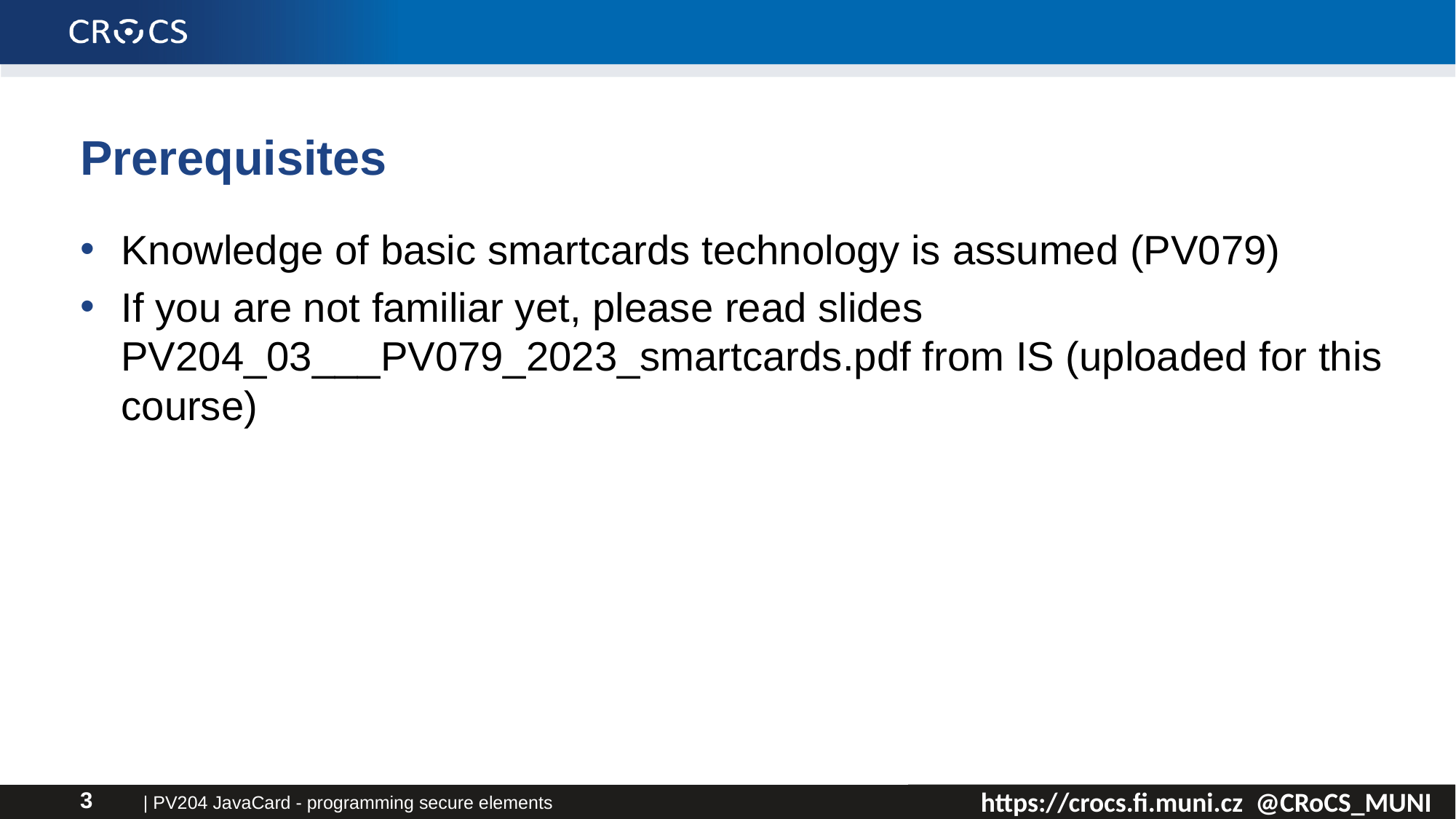

# Prerequisites
Knowledge of basic smartcards technology is assumed (PV079)
If you are not familiar yet, please read slides PV204_03___PV079_2023_smartcards.pdf from IS (uploaded for this course)

| PV204 JavaCard - programming secure elements
3